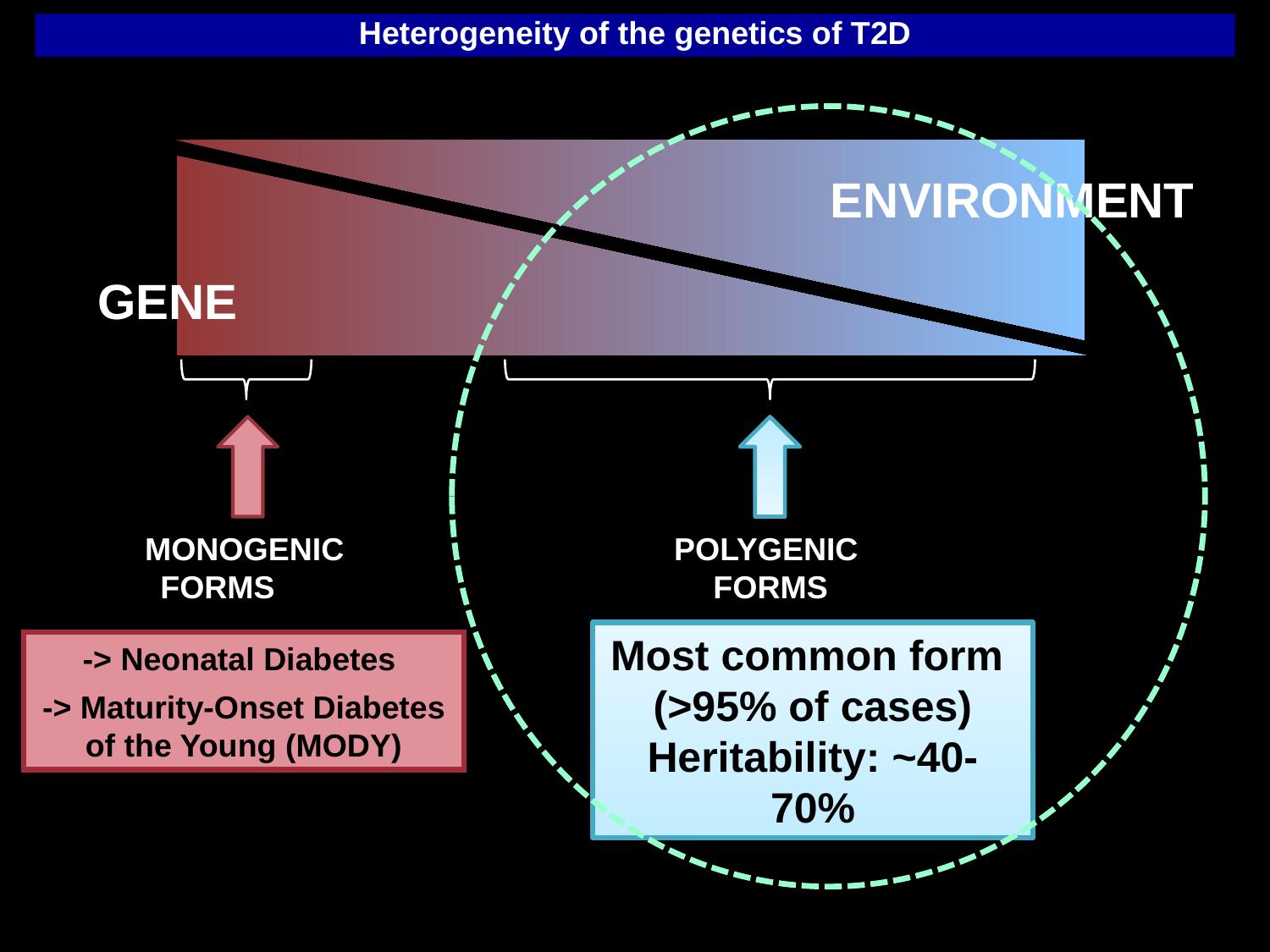

Heterogeneity of the genetics of T2D

ENVIRONMENT
GENE

MONOGENIC
FORMS
POLYGENIC
FORMS
Most common form
(>95% of cases)
Heritability: ~40-70%
-> Neonatal Diabetes
-> Maturity-Onset Diabetes of the Young (MODY)